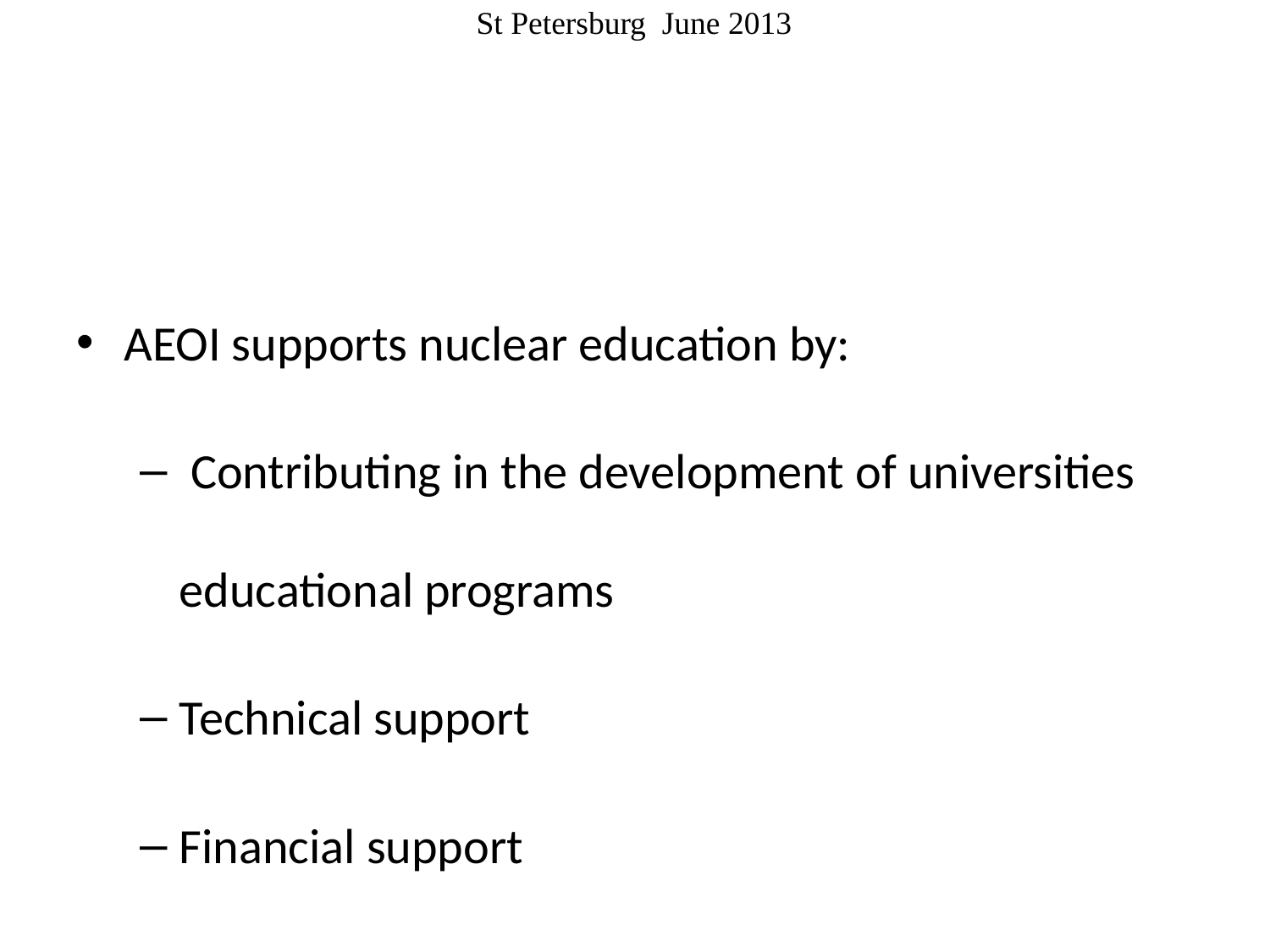

#
AEOI supports nuclear education by:
 Contributing in the development of universities educational programs
Technical support
Financial support